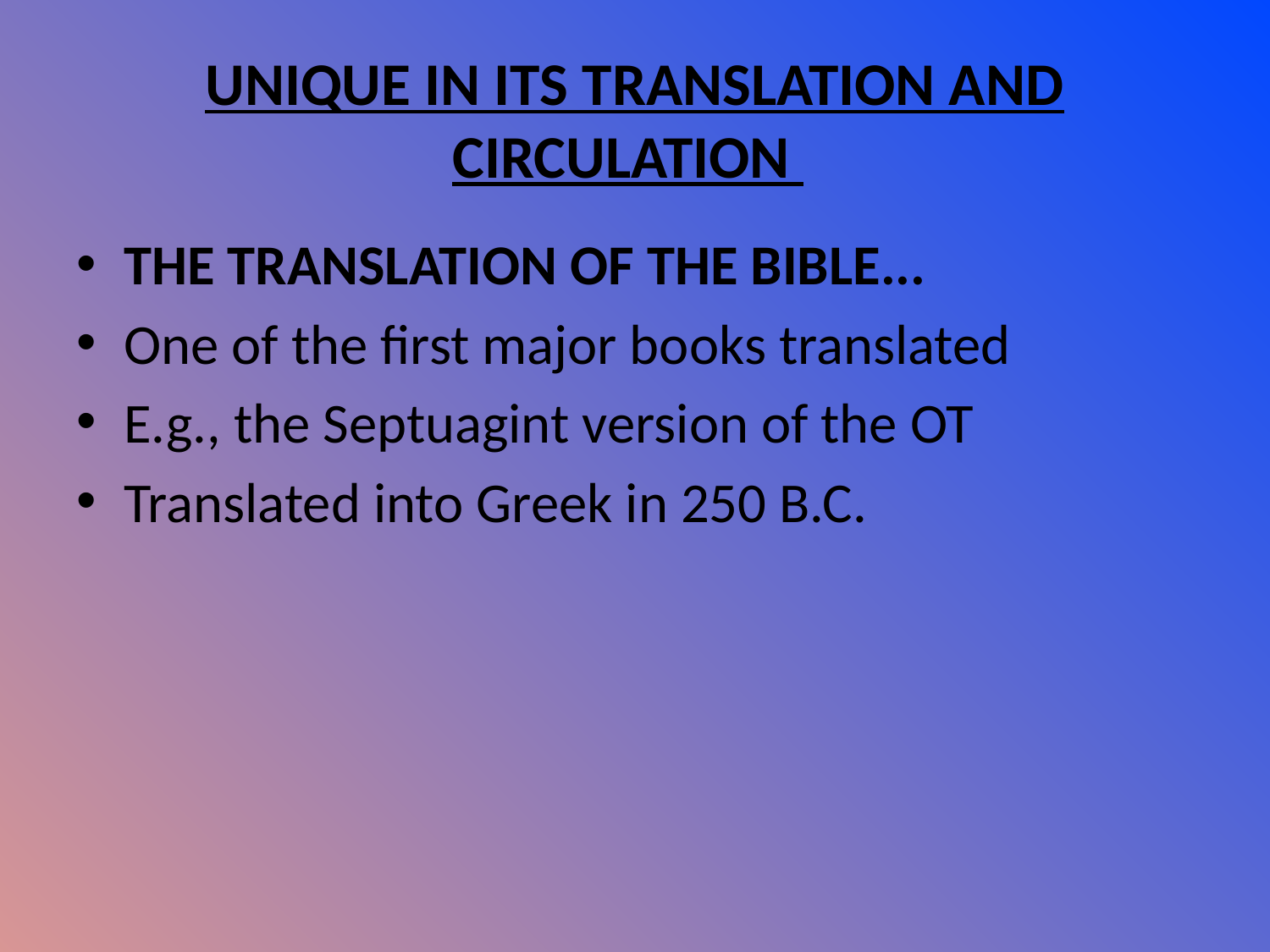

# UNIQUE IN ITS TRANSLATION AND CIRCULATION
THE TRANSLATION OF THE BIBLE...
One of the first major books translated
E.g., the Septuagint version of the OT
Translated into Greek in 250 B.C.